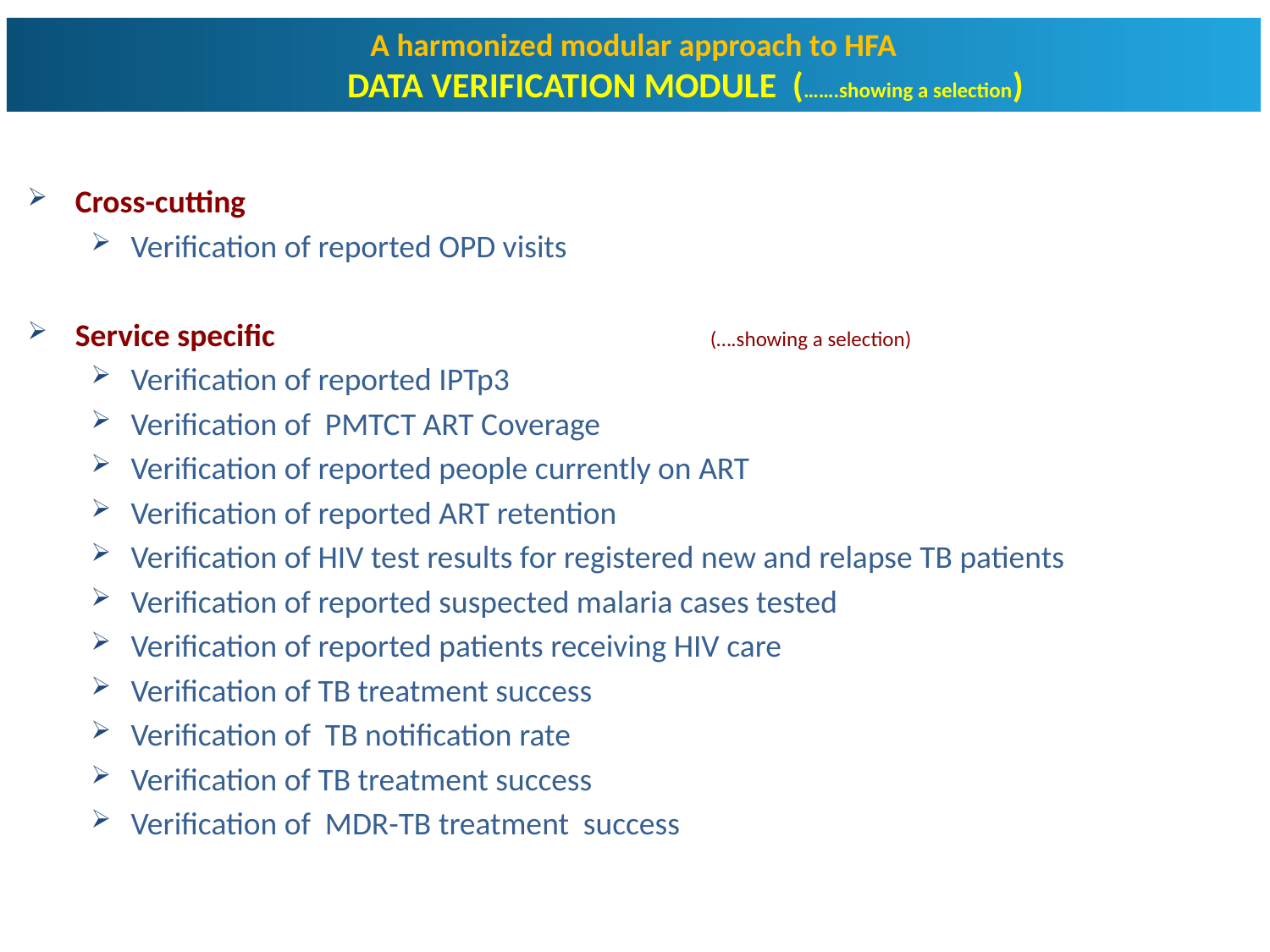

A harmonized modular approach to HFA
	DATA VERIFICATION MODULE  (…….showing a selection)

Cross-cutting
Verification of reported OPD visits

Service specific  				(….showing a selection)
Verification of reported IPTp3
Verification of  PMTCT ART Coverage
Verification of reported people currently on ART
Verification of reported ART retention
Verification of HIV test results for registered new and relapse TB patients
Verification of reported suspected malaria cases tested
Verification of reported patients receiving HIV care
Verification of TB treatment success
Verification of  TB notification rate
Verification of TB treatment success
Verification of  MDR-TB treatment  success